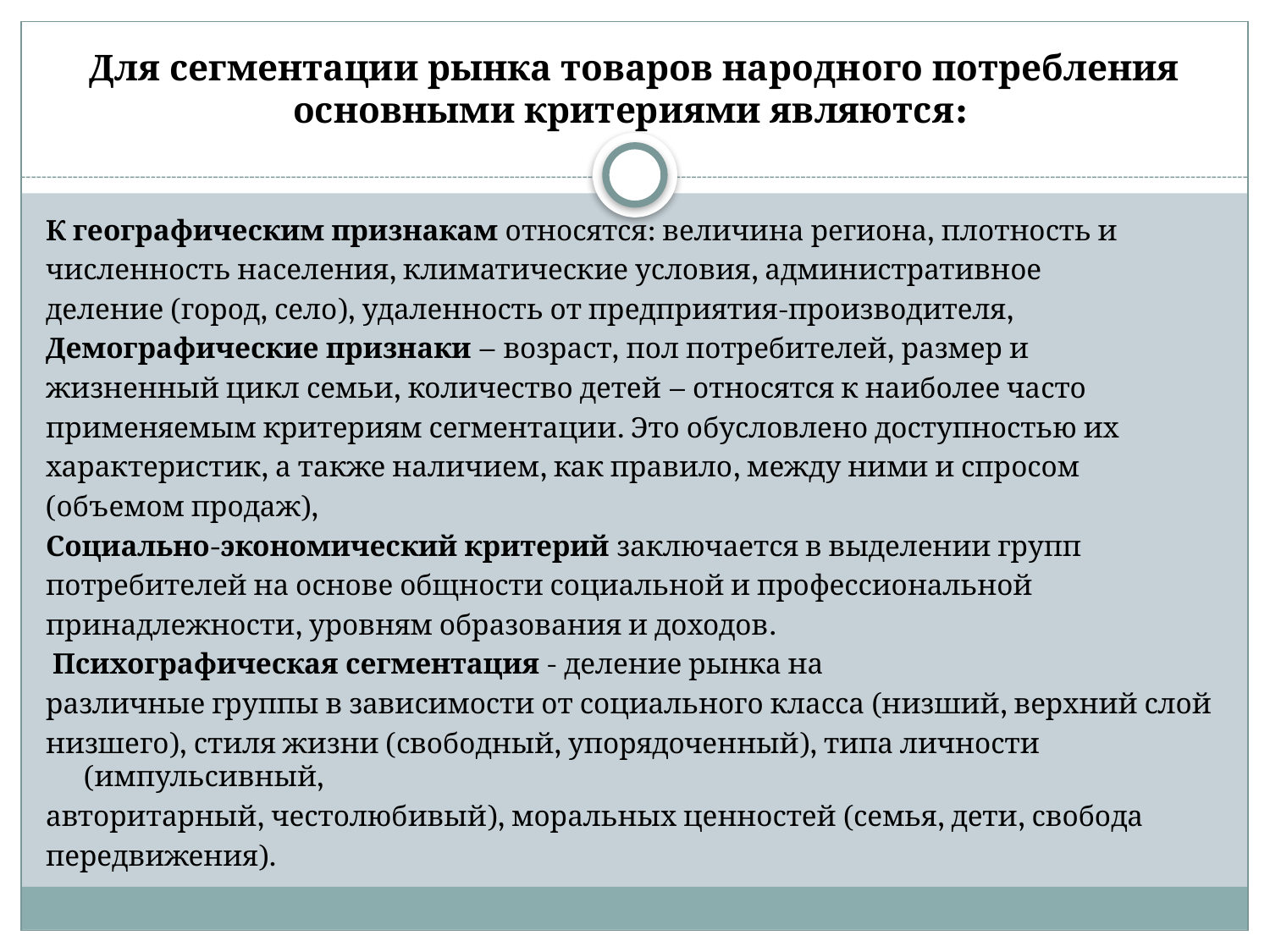

# Для сегментации рынка товаров народного потребления основными критериями являются:
К географическим признакам относятся: величина региона, плотность и
численность населения, климатические условия, административное
деление (город, село), удаленность от предприятия-производителя,
Демографические признаки – возраст, пол потребителей, размер и
жизненный цикл семьи, количество детей – относятся к наиболее часто
применяемым критериям сегментации. Это обусловлено доступностью их
характеристик, а также наличием, как правило, между ними и спросом
(объемом продаж),
Социально-экономический критерий заключается в выделении групп
потребителей на основе общности социальной и профессиональной
принадлежности, уровням образования и доходов.
 Психографическая сегментация - деление рынка на
различные группы в зависимости от социального класса (низший, верхний слой
низшего), стиля жизни (свободный, упорядоченный), типа личности (импульсивный,
авторитарный, честолюбивый), моральных ценностей (семья, дети, свобода
передвижения).